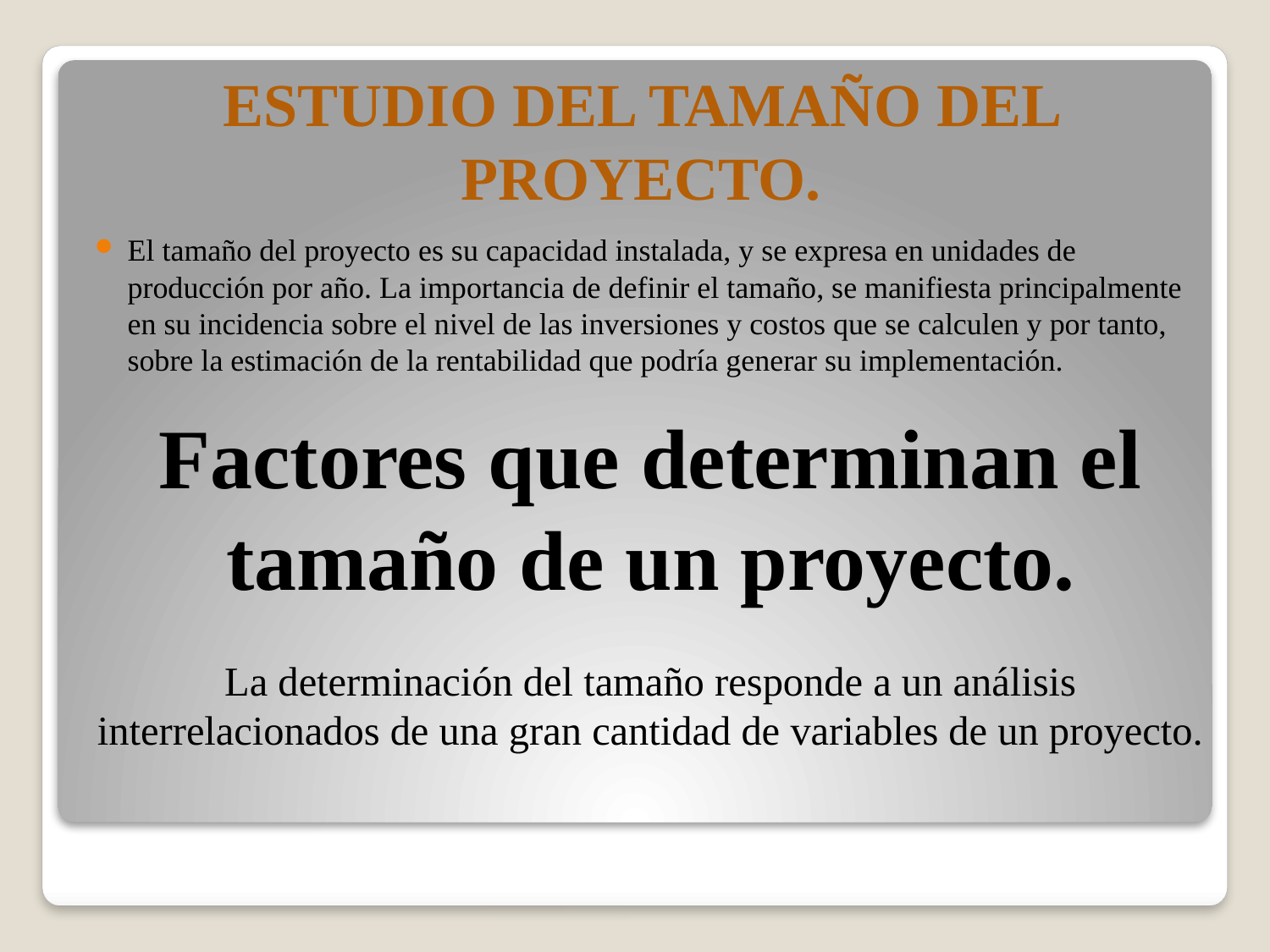

# ESTUDIO DEL TAMAÑO DEL PROYECTO.
El tamaño del proyecto es su capacidad instalada, y se expresa en unidades de producción por año. La importancia de definir el tamaño, se manifiesta principalmente en su incidencia sobre el nivel de las inversiones y costos que se calculen y por tanto, sobre la estimación de la rentabilidad que podría generar su implementación.

Factores que determinan el tamaño de un proyecto.
La determinación del tamaño responde a un análisis interrelacionados de una gran cantidad de variables de un proyecto.